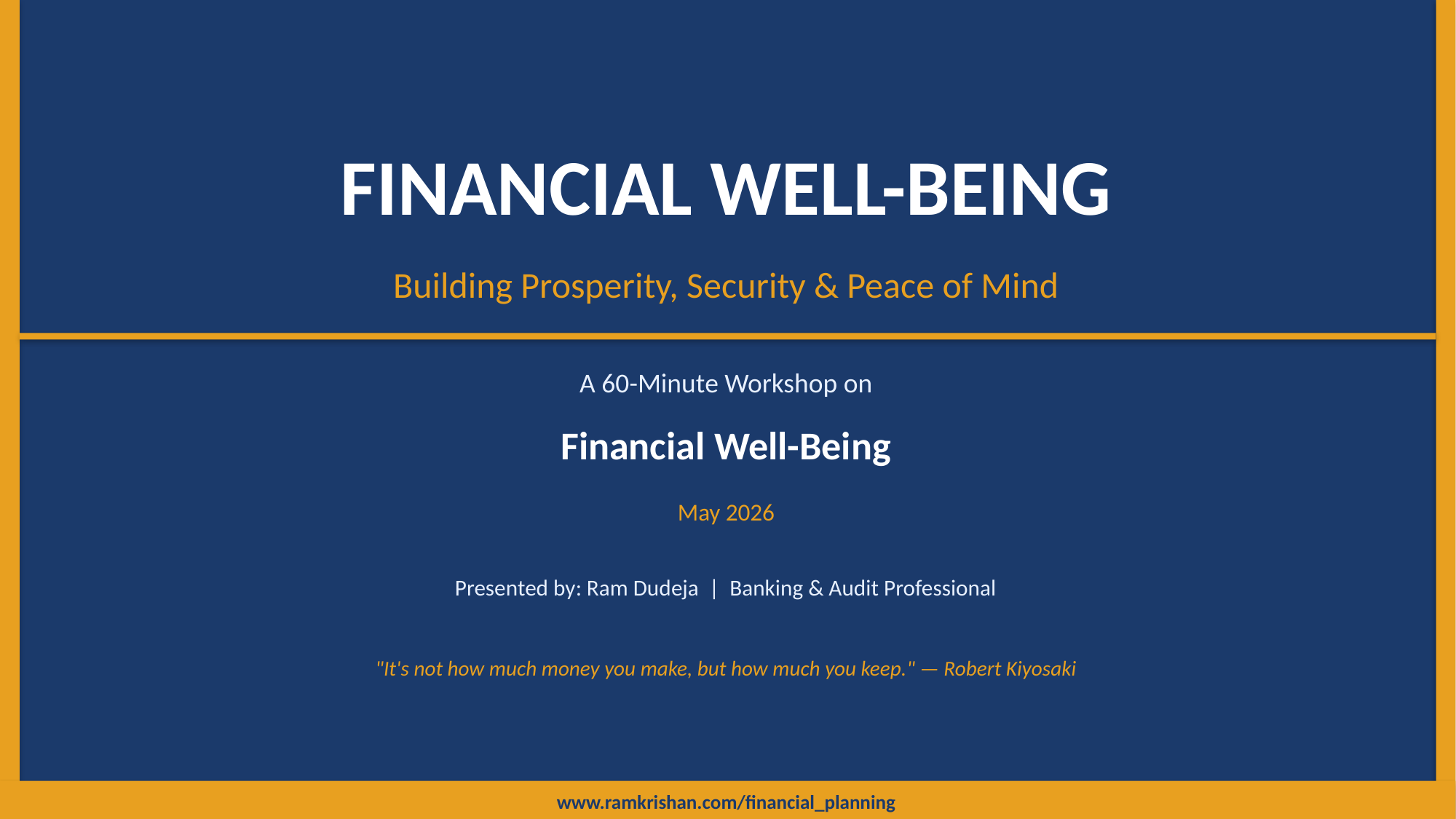

FINANCIAL WELL-BEING
Building Prosperity, Security & Peace of Mind

A 60-Minute Workshop on
Financial Well-Being
May 2026
Presented by: Ram Dudeja  |  Banking & Audit Professional
"It's not how much money you make, but how much you keep." — Robert Kiyosaki

www.ramkrishan.com/financial_planning